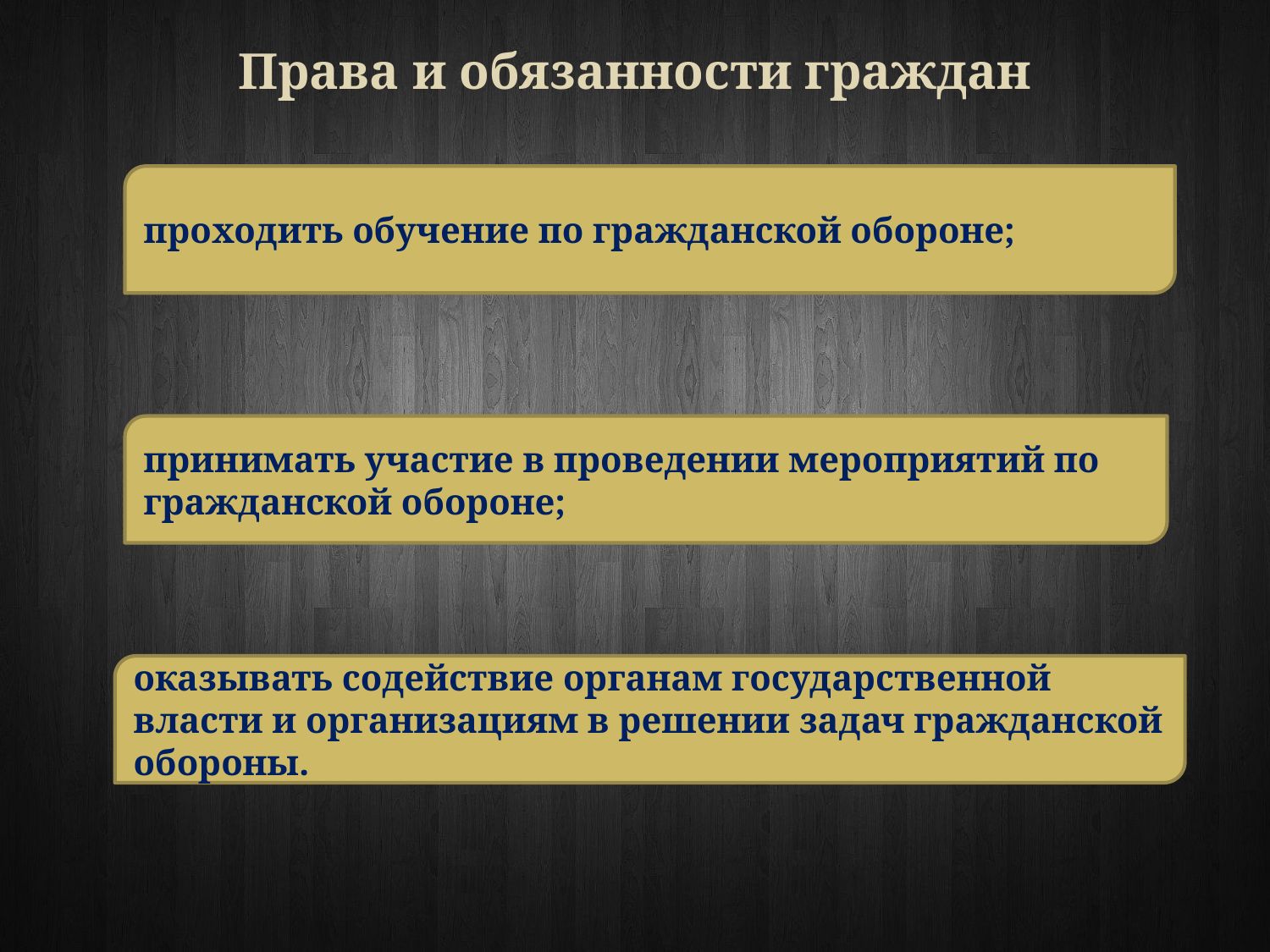

Права и обязанности граждан
проходить обучение по гражданской обороне;
принимать участие в проведении мероприятий по гражданской обороне;
оказывать содействие органам государственной власти и организациям в решении задач гражданской обороны.